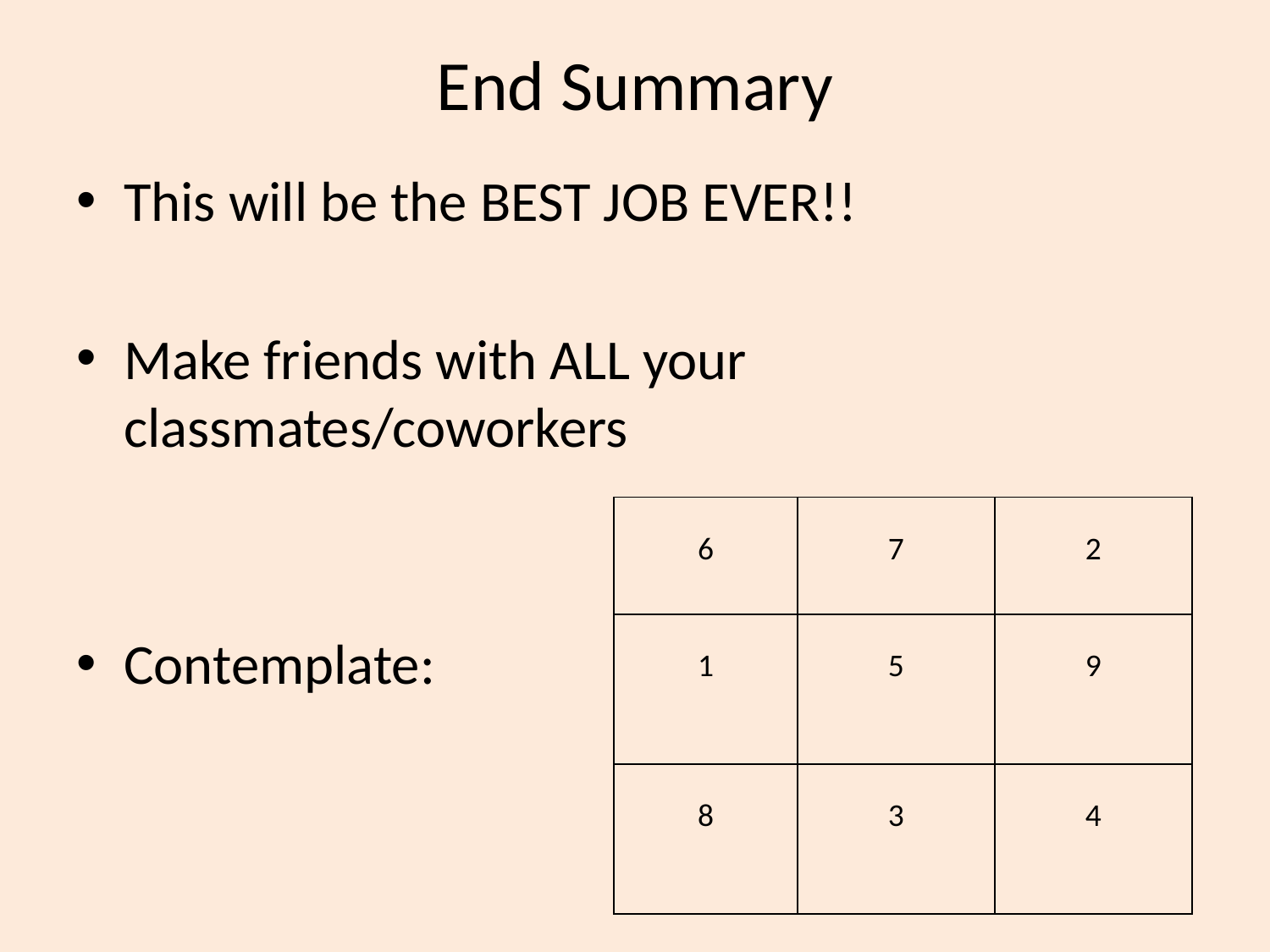

# End Summary
This will be the BEST JOB EVER!!

Make friends with ALL your classmates/coworkers

Contemplate:
| 6 | 7 | 2 |
| --- | --- | --- |
| 1 | 5 | 9 |
| 8 | 3 | 4 |